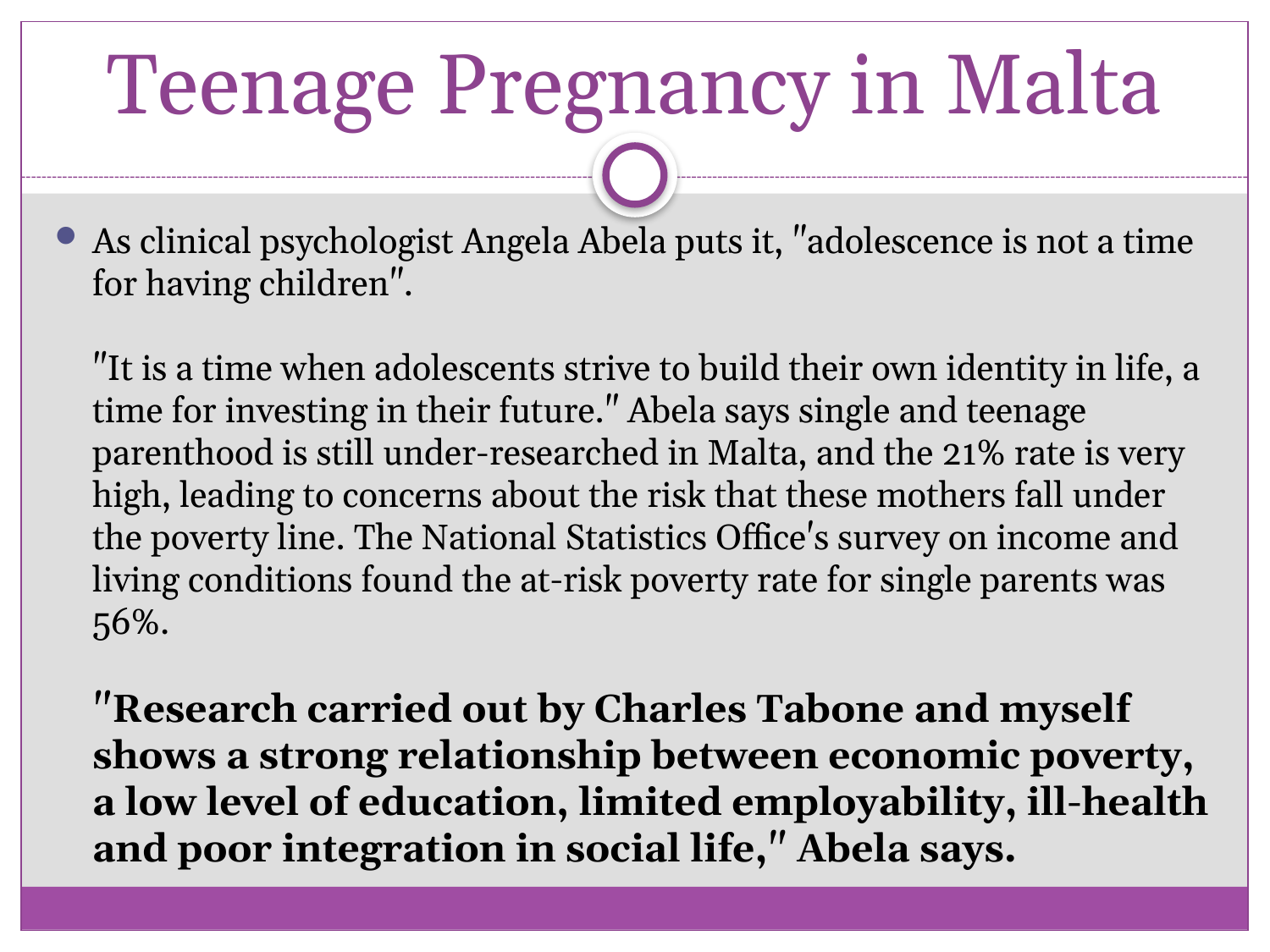

# Teenage Pregnancy in Malta
As clinical psychologist Angela Abela puts it, "adolescence is not a time for having children".
"It is a time when adolescents strive to build their own identity in life, a time for investing in their future." Abela says single and teenage parenthood is still under-researched in Malta, and the 21% rate is very high, leading to concerns about the risk that these mothers fall under the poverty line. The National Statistics Office's survey on income and living conditions found the at-risk poverty rate for single parents was 56%.
"Research carried out by Charles Tabone and myself shows a strong relationship between economic poverty, a low level of education, limited employability, ill-health and poor integration in social life," Abela says.